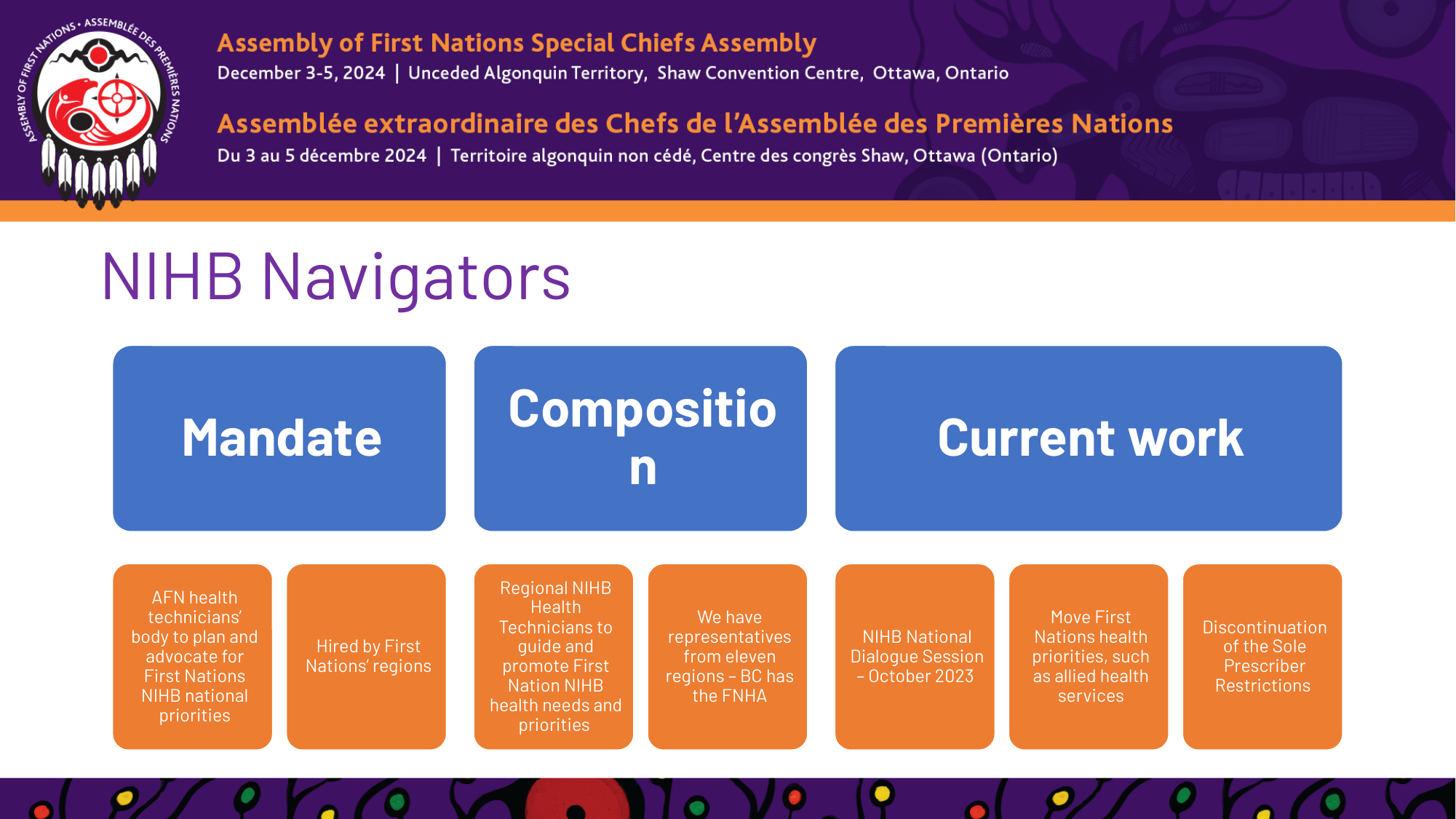

# NIHB Navigators
Mandate
AFN health technicians’ body to plan and advocate for First Nations NIHB national priorities
Hired by First Nations’ regions
Composition
Regional NIHB Health Technicians to guide and promote First Nation NIHB health needs and priorities
We have representatives from eleven regions – BC has the FNHA
Current work
NIHB National Dialogue Session – October 2023
Move First Nations health priorities, such as allied health services
Discontinuation of the Sole Prescriber Restrictions